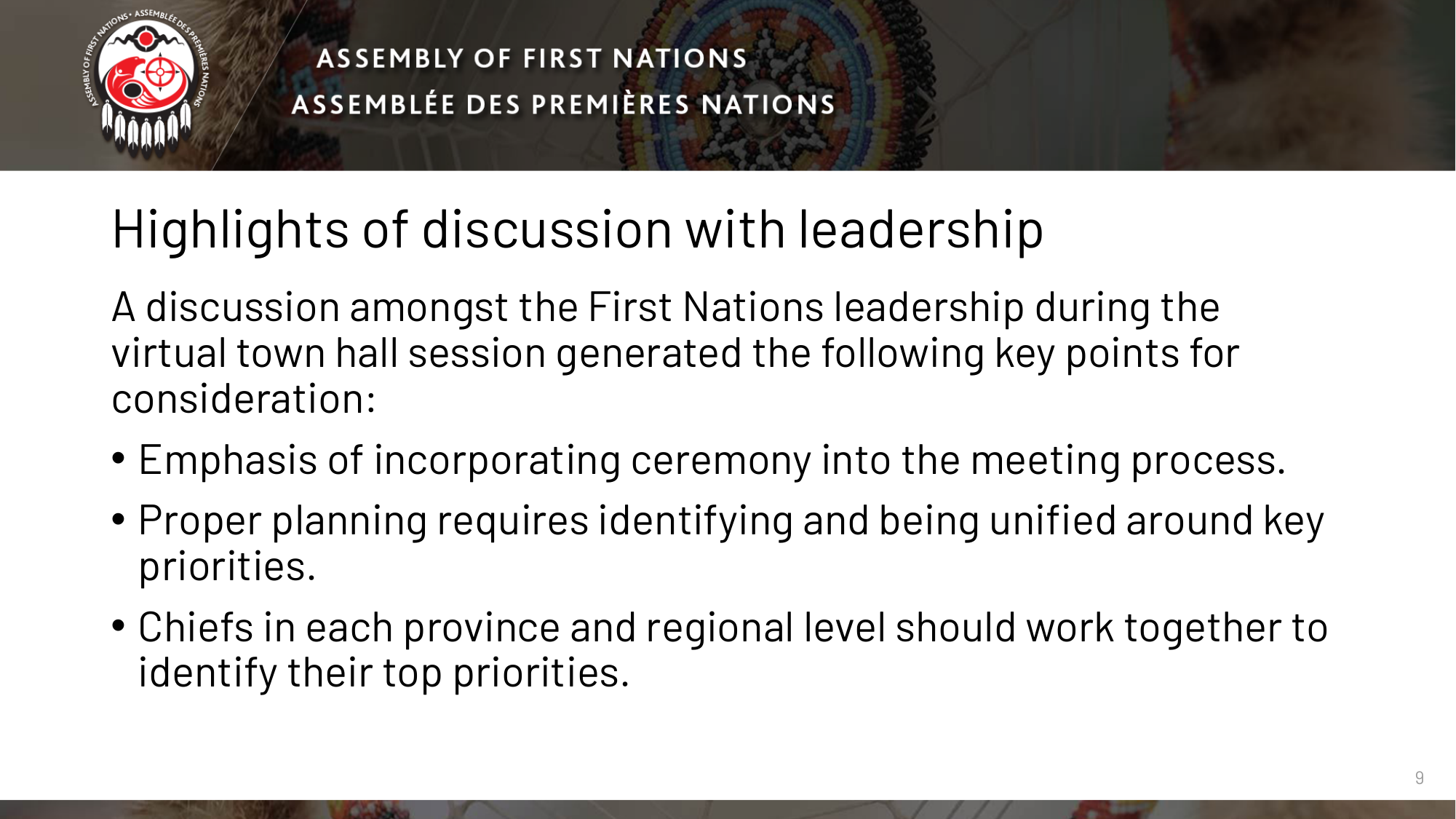

# Highlights of discussion with leadership
A discussion amongst the First Nations leadership during the virtual town hall session generated the following key points for consideration:
Emphasis of incorporating ceremony into the meeting process.
Proper planning requires identifying and being unified around key priorities.
Chiefs in each province and regional level should work together to identify their top priorities.

9